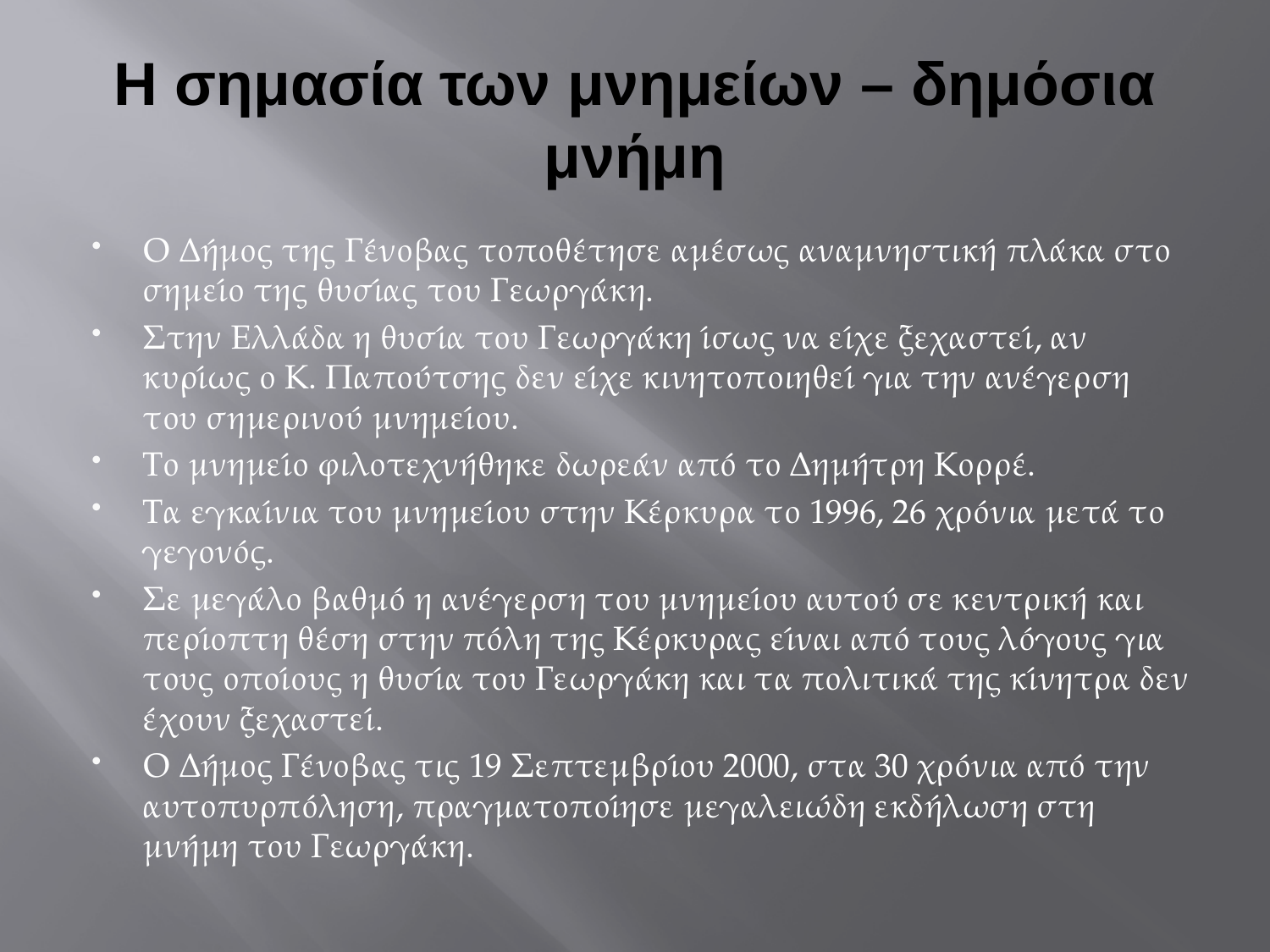

# Η σημασία των μνημείων – δημόσια μνήμη
Ο Δήμος της Γένοβας τοποθέτησε αμέσως αναμνηστική πλάκα στο σημείο της θυσίας του Γεωργάκη.
Στην Ελλάδα η θυσία του Γεωργάκη ίσως να είχε ξεχαστεί, αν κυρίως ο Κ. Παπούτσης δεν είχε κινητοποιηθεί για την ανέγερση του σημερινού μνημείου.
Το μνημείο φιλοτεχνήθηκε δωρεάν από το Δημήτρη Κορρέ.
Τα εγκαίνια του μνημείου στην Κέρκυρα το 1996, 26 χρόνια μετά το γεγονός.
Σε μεγάλο βαθμό η ανέγερση του μνημείου αυτού σε κεντρική και περίοπτη θέση στην πόλη της Κέρκυρας είναι από τους λόγους για τους οποίους η θυσία του Γεωργάκη και τα πολιτικά της κίνητρα δεν έχουν ξεχαστεί.
Ο Δήμος Γένοβας τις 19 Σεπτεμβρίου 2000, στα 30 χρόνια από την αυτοπυρπόληση, πραγματοποίησε μεγαλειώδη εκδήλωση στη μνήμη του Γεωργάκη.